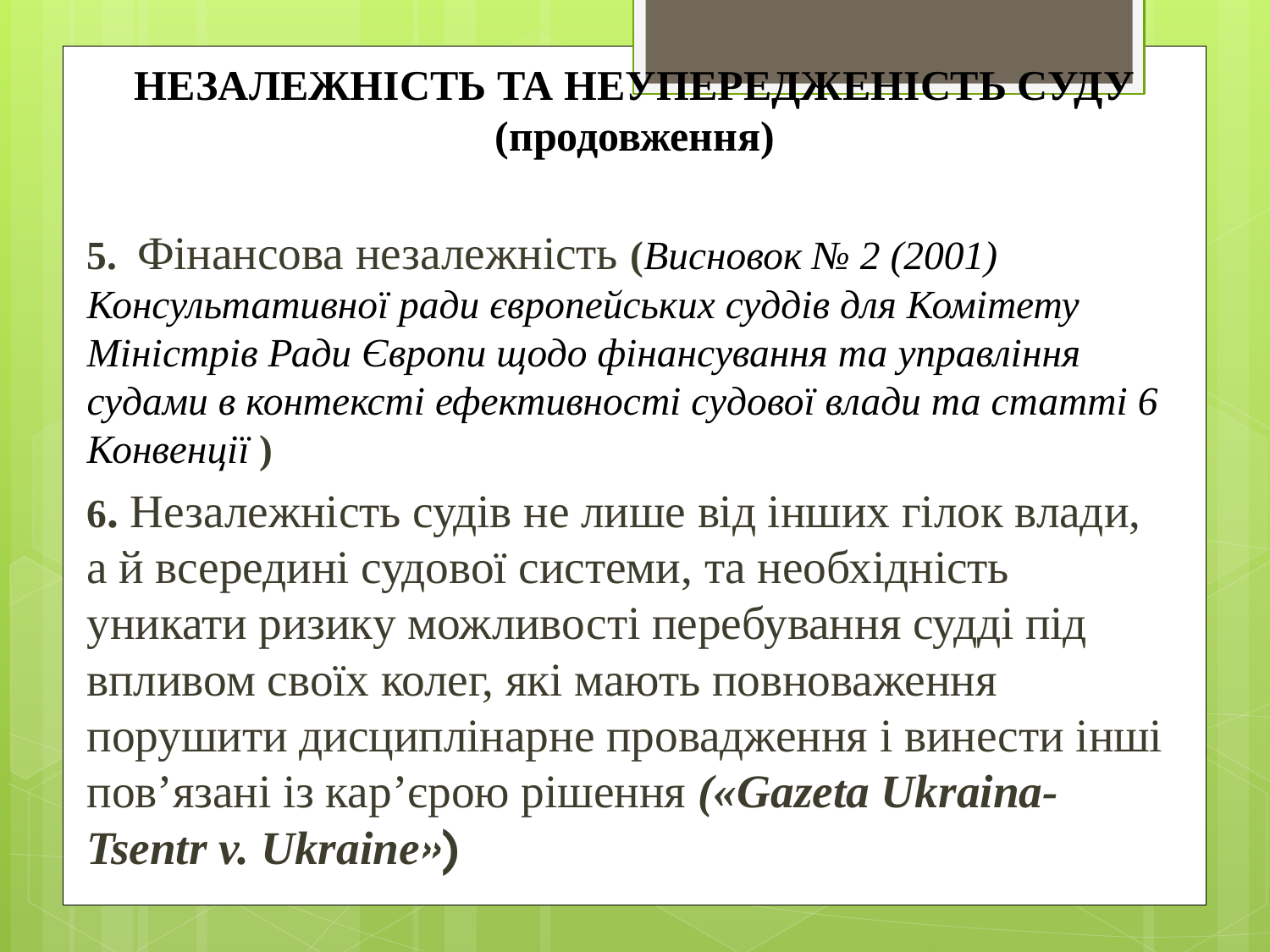

# НЕЗАЛЕЖНІСТЬ ТА НЕУПЕРЕДЖЕНІСТЬ СУДУ (продовження)
5.  Фінансова незалежність (Висновок № 2 (2001) Консультативної ради європейських суддів для Комітету Міністрів Ради Європи щодо фінансування та управління судами в контексті ефективності судової влади та статті 6 Конвенції )
6. Незалежність судів не лише від інших гілок влади, а й всередині судової системи, та необхідність уникати ризику можливості перебування судді під впливом своїх колег, які мають повноваження порушити дисциплінарне провадження і винести інші пов’язані із кар’єрою рішення («Gazeta Ukraina-Tsentr v. Ukraine»)